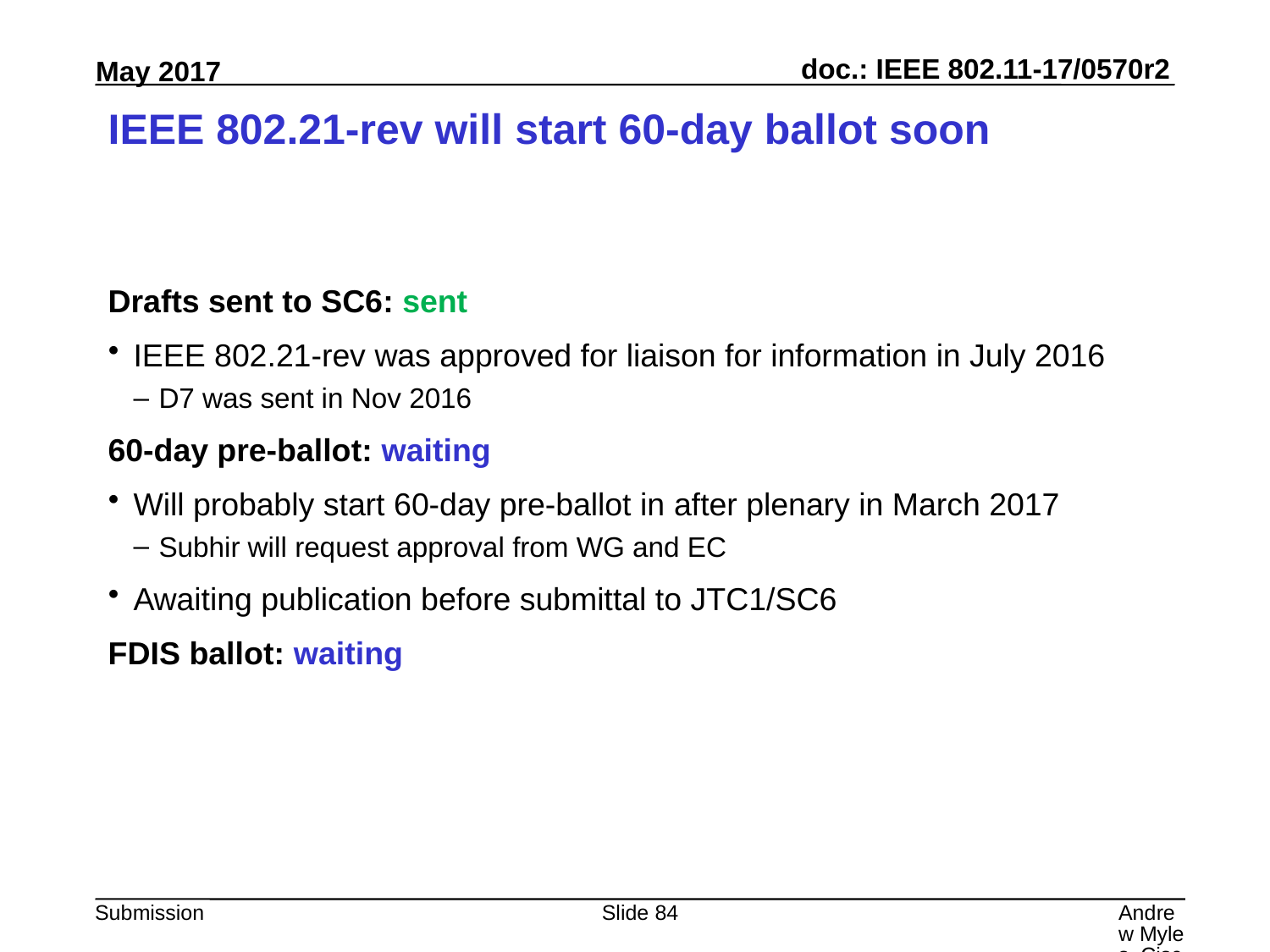

# IEEE 802.21-rev will start 60-day ballot soon
Drafts sent to SC6: sent
IEEE 802.21-rev was approved for liaison for information in July 2016
D7 was sent in Nov 2016
60-day pre-ballot: waiting
Will probably start 60-day pre-ballot in after plenary in March 2017
Subhir will request approval from WG and EC
Awaiting publication before submittal to JTC1/SC6
FDIS ballot: waiting
Slide 84
Andrew Myles, Cisco